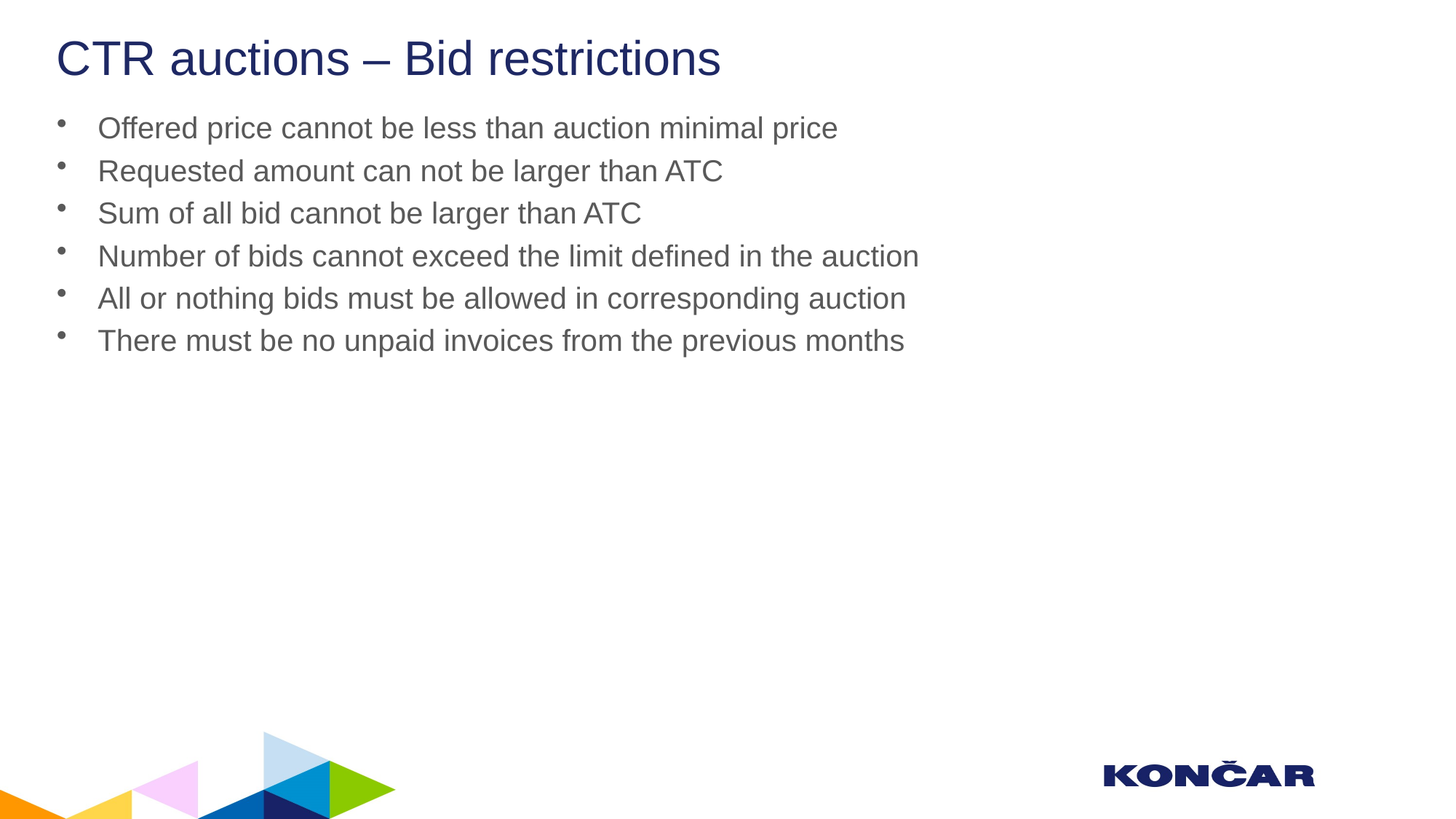

# CTR auctions – Bid restrictions
Offered price cannot be less than auction minimal price
Requested amount can not be larger than ATC
Sum of all bid cannot be larger than ATC
Number of bids cannot exceed the limit defined in the auction
All or nothing bids must be allowed in corresponding auction
There must be no unpaid invoices from the previous months